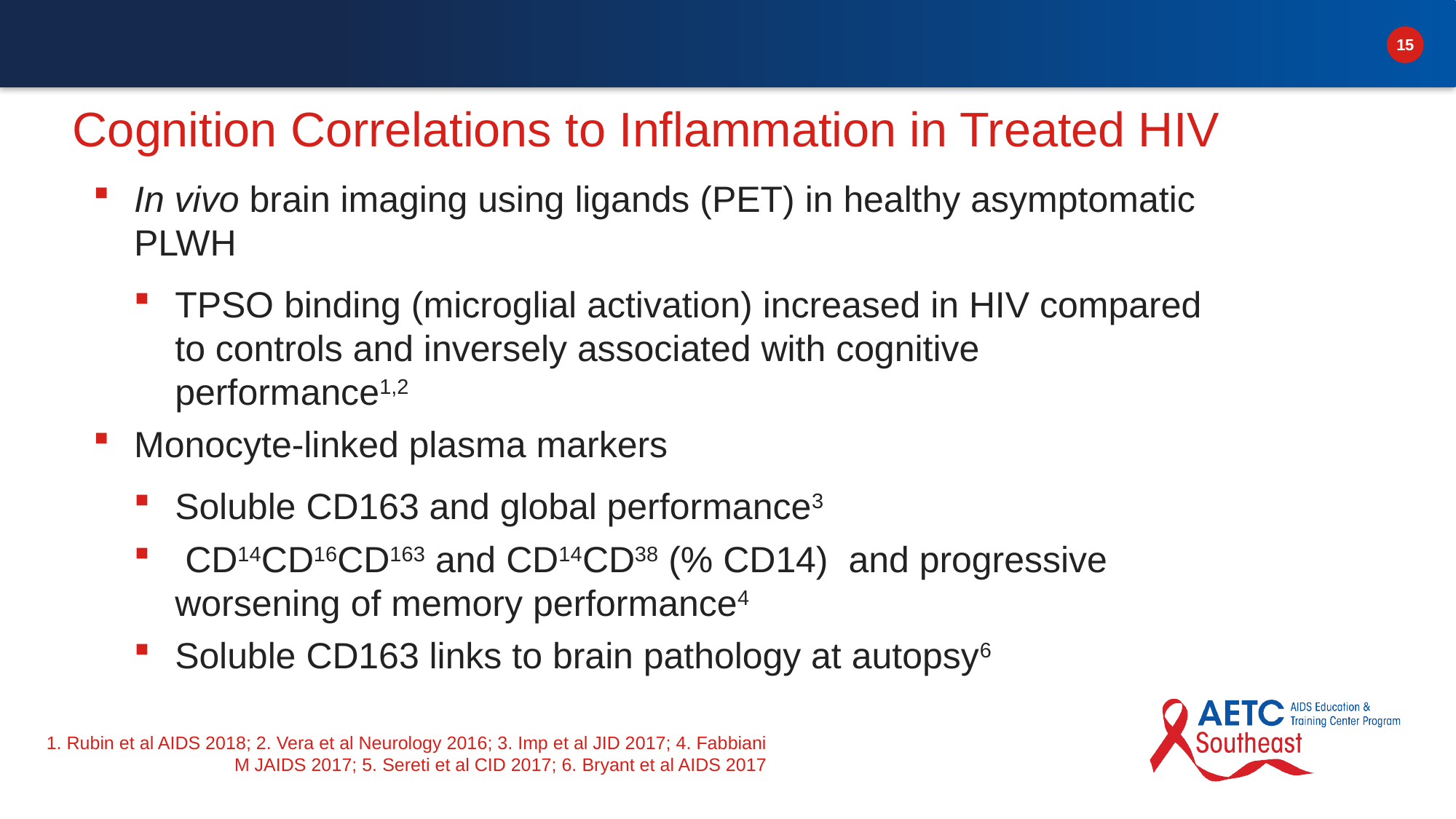

# Cognition Correlations to Inflammation in Treated HIV
In vivo brain imaging using ligands (PET) in healthy asymptomatic PLWH
TPSO binding (microglial activation) increased in HIV compared to controls and inversely associated with cognitive performance1,2
Monocyte-linked plasma markers
Soluble CD163 and global performance3
 CD14CD16CD163 and CD14CD38 (% CD14)  and progressive worsening of memory performance4
Soluble CD163 links to brain pathology at autopsy6

1. Rubin et al AIDS 2018; 2. Vera et al Neurology 2016; 3. Imp et al JID 2017; 4. Fabbiani M JAIDS 2017; 5. Sereti et al CID 2017; 6. Bryant et al AIDS 2017